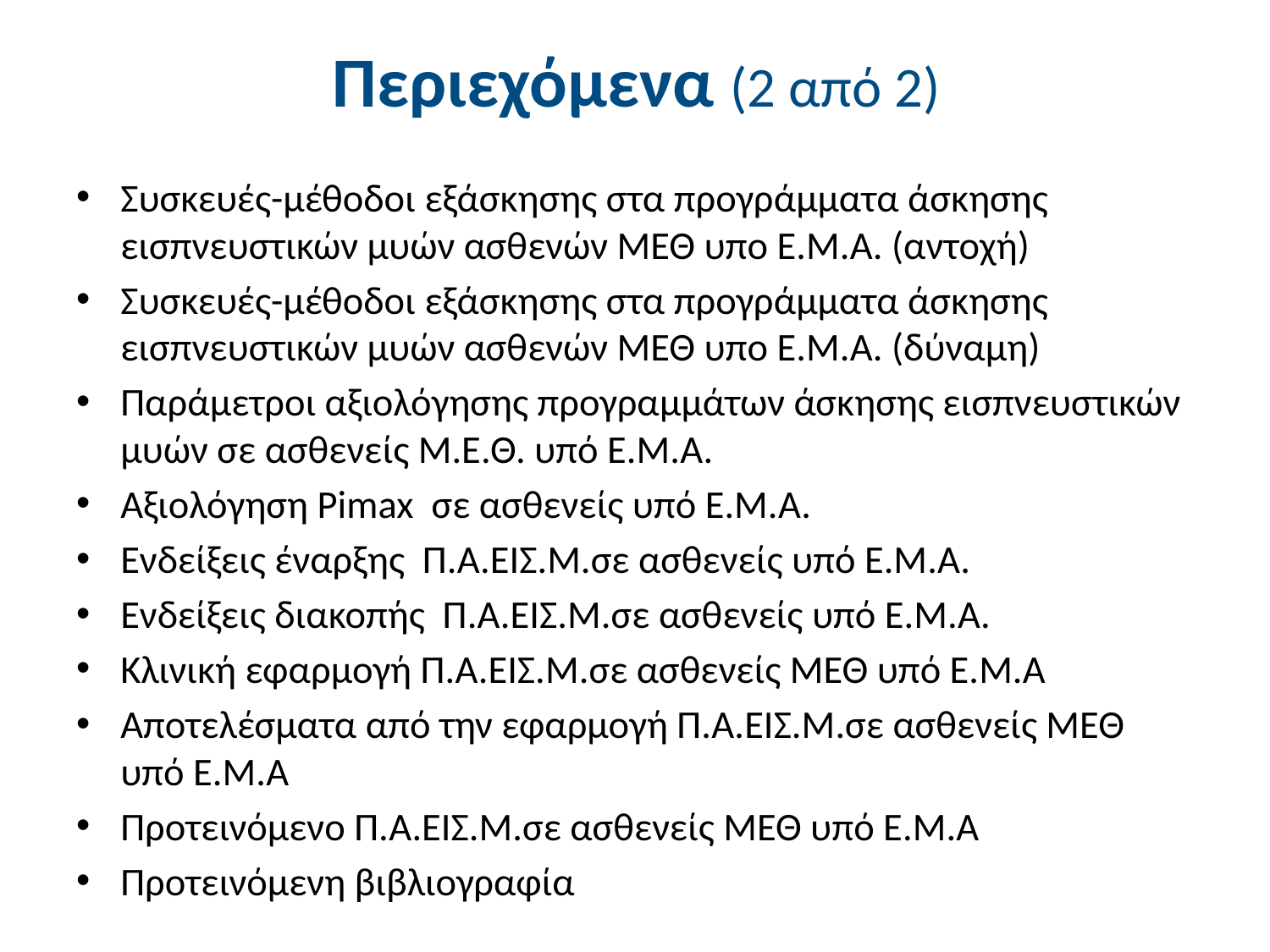

# Περιεχόμενα (2 από 2)
Συσκευές-μέθοδοι εξάσκησης στα προγράμματα άσκησης εισπνευστικών μυών ασθενών ΜΕΘ υπο Ε.Μ.Α. (αντοχή)
Συσκευές-μέθοδοι εξάσκησης στα προγράμματα άσκησης εισπνευστικών μυών ασθενών ΜΕΘ υπο Ε.Μ.Α. (δύναμη)
Παράμετροι αξιολόγησης προγραμμάτων άσκησης εισπνευστικών μυών σε ασθενείς Μ.Ε.Θ. υπό Ε.Μ.Α.
Αξιολόγηση Pimax  σε ασθενείς υπό Ε.Μ.Α.
Ενδείξεις έναρξης  Π.Α.ΕΙΣ.Μ.σε ασθενείς υπό Ε.Μ.Α.
Ενδείξεις διακοπής  Π.Α.ΕΙΣ.Μ.σε ασθενείς υπό Ε.Μ.Α.
Κλινική εφαρμογή Π.Α.ΕΙΣ.Μ.σε ασθενείς ΜΕΘ υπό Ε.Μ.Α
Αποτελέσματα από την εφαρμογή Π.Α.ΕΙΣ.Μ.σε ασθενείς ΜΕΘ υπό Ε.Μ.Α
Προτεινόμενο Π.Α.ΕΙΣ.Μ.σε ασθενείς ΜΕΘ υπό Ε.Μ.Α
Προτεινόμενη βιβλιογραφία